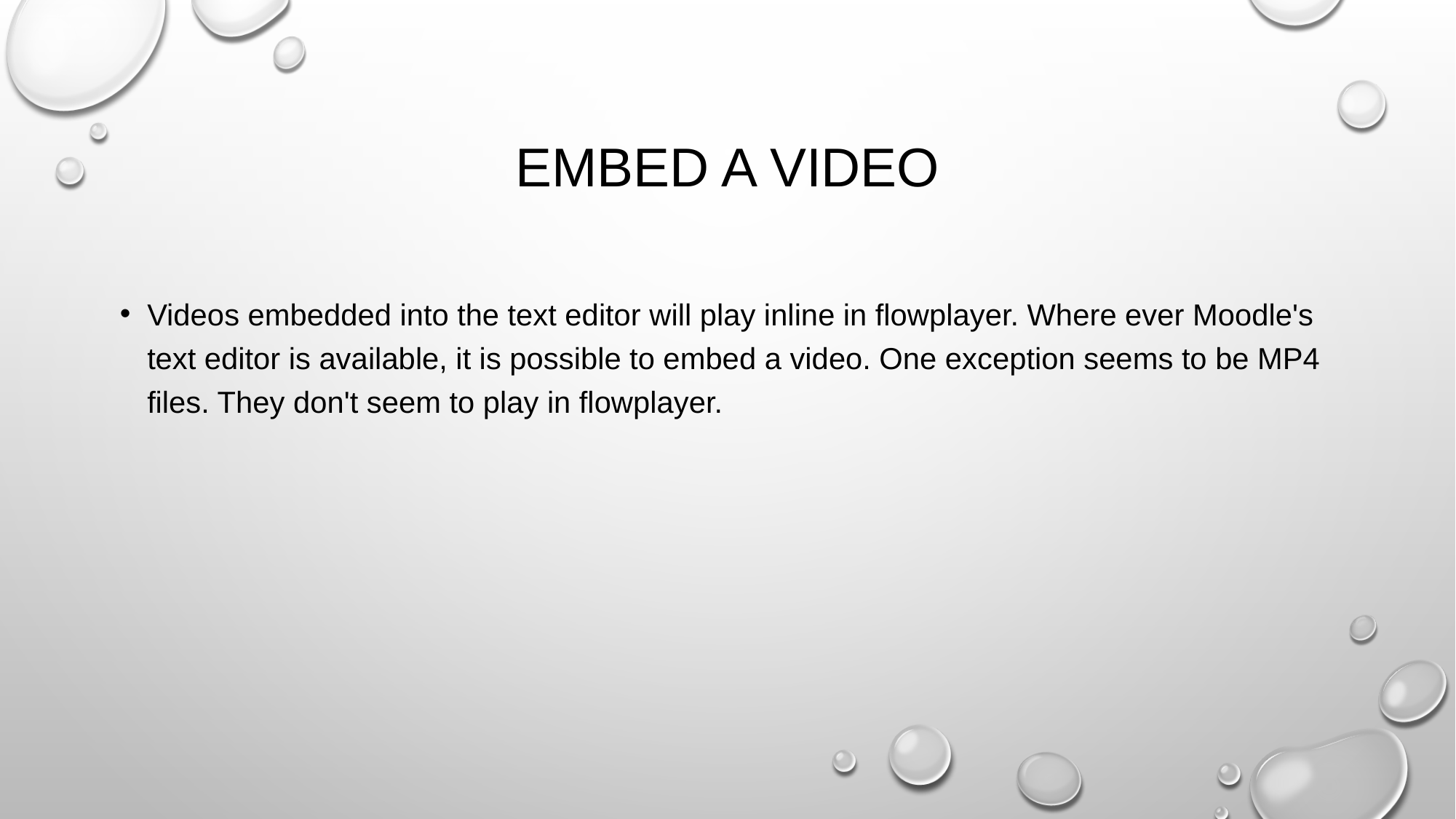

# Embed a video
Videos embedded into the text editor will play inline in flowplayer. Where ever Moodle's text editor is available, it is possible to embed a video. One exception seems to be MP4 files. They don't seem to play in flowplayer.